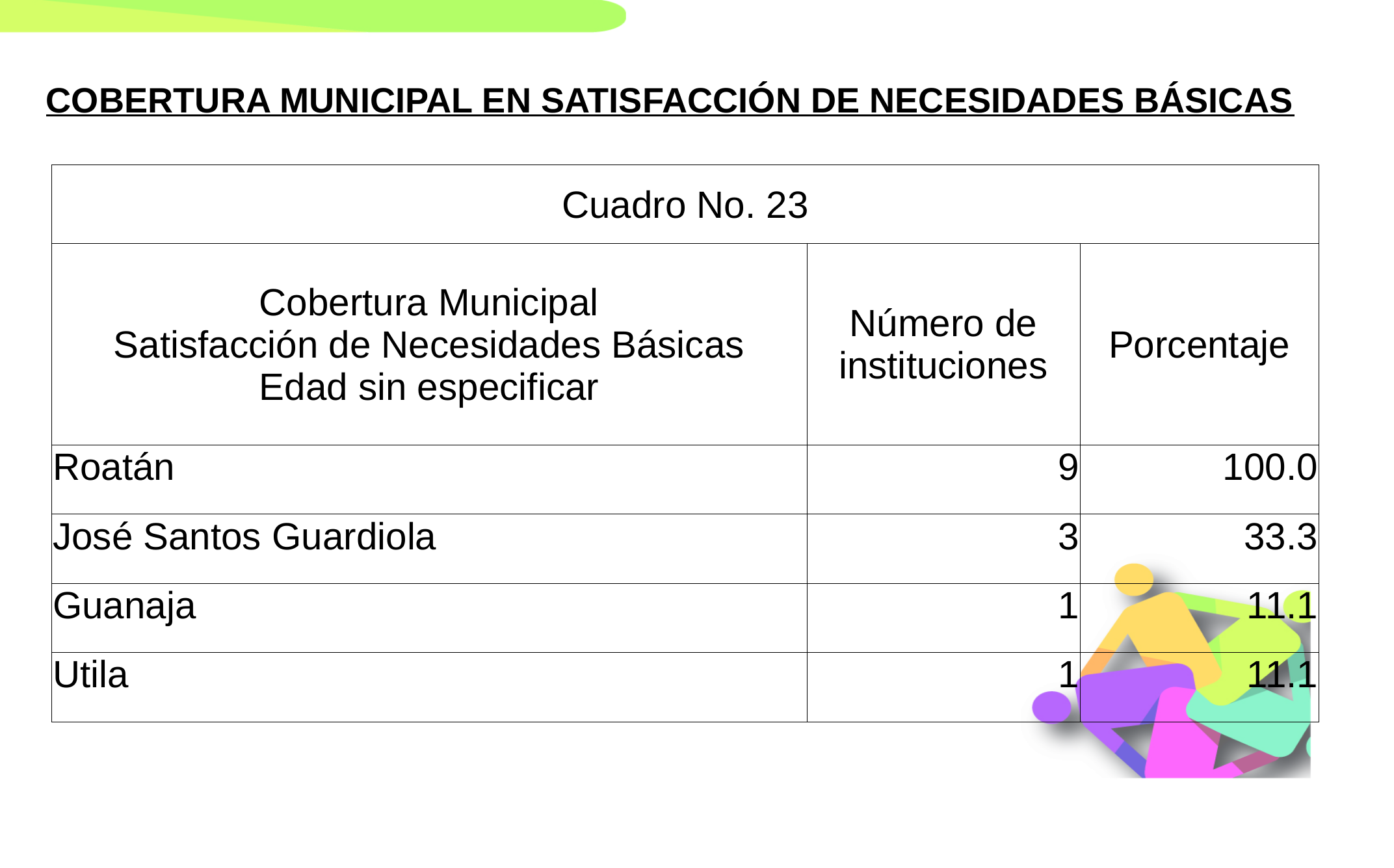

COBERTURA MUNICIPAL EN SATISFACCIÓN DE NECESIDADES BÁSICAS
| Cuadro No. 23 |  |  |
| --- | --- | --- |
| Cobertura Municipal Satisfacción de Necesidades Básicas Edad sin especificar | Número de instituciones | Porcentaje |
| Roatán | 9 | 100.0 |
| José Santos Guardiola | 3 | 33.3 |
| Guanaja | 1 | 11.1 |
| Utila | 1 | 11.1 |